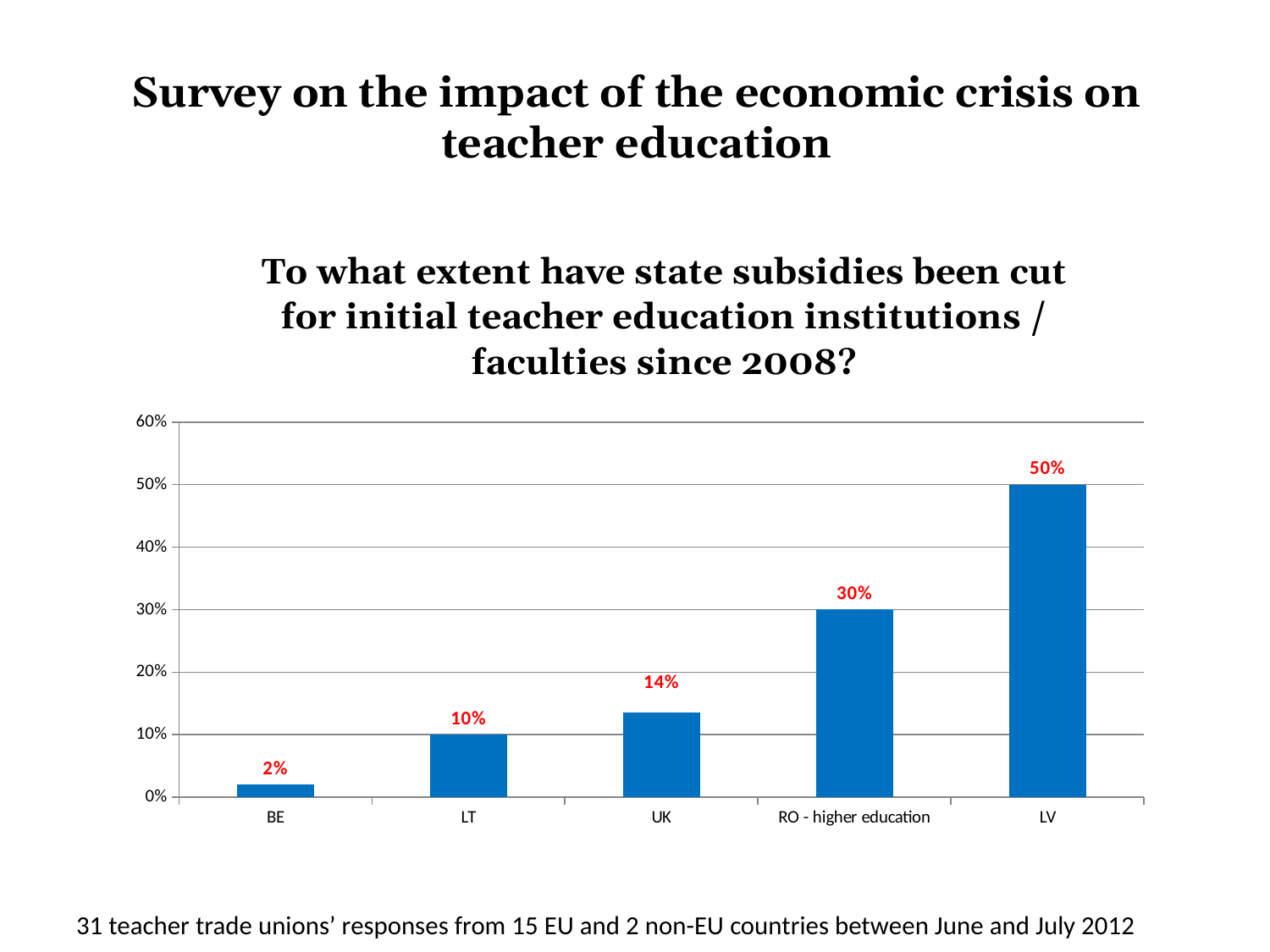

# Survey on the impact of the economic crisis on teacher education

### Chart: To what extent have state subsidies been cut for initial teacher education institutions / faculties since 2008?

| Category | In what extent have state subsidies been cut for initial teacher education institutions / faculties since 2008? |
|---|---|
| BE | 0.02 |
| LT | 0.1 |
| UK | 0.135 |
| RO - higher education | 0.3 |
| LV | 0.5 |

31 teacher trade unions’ responses from 15 EU and 2 non-EU countries between June and July 2012